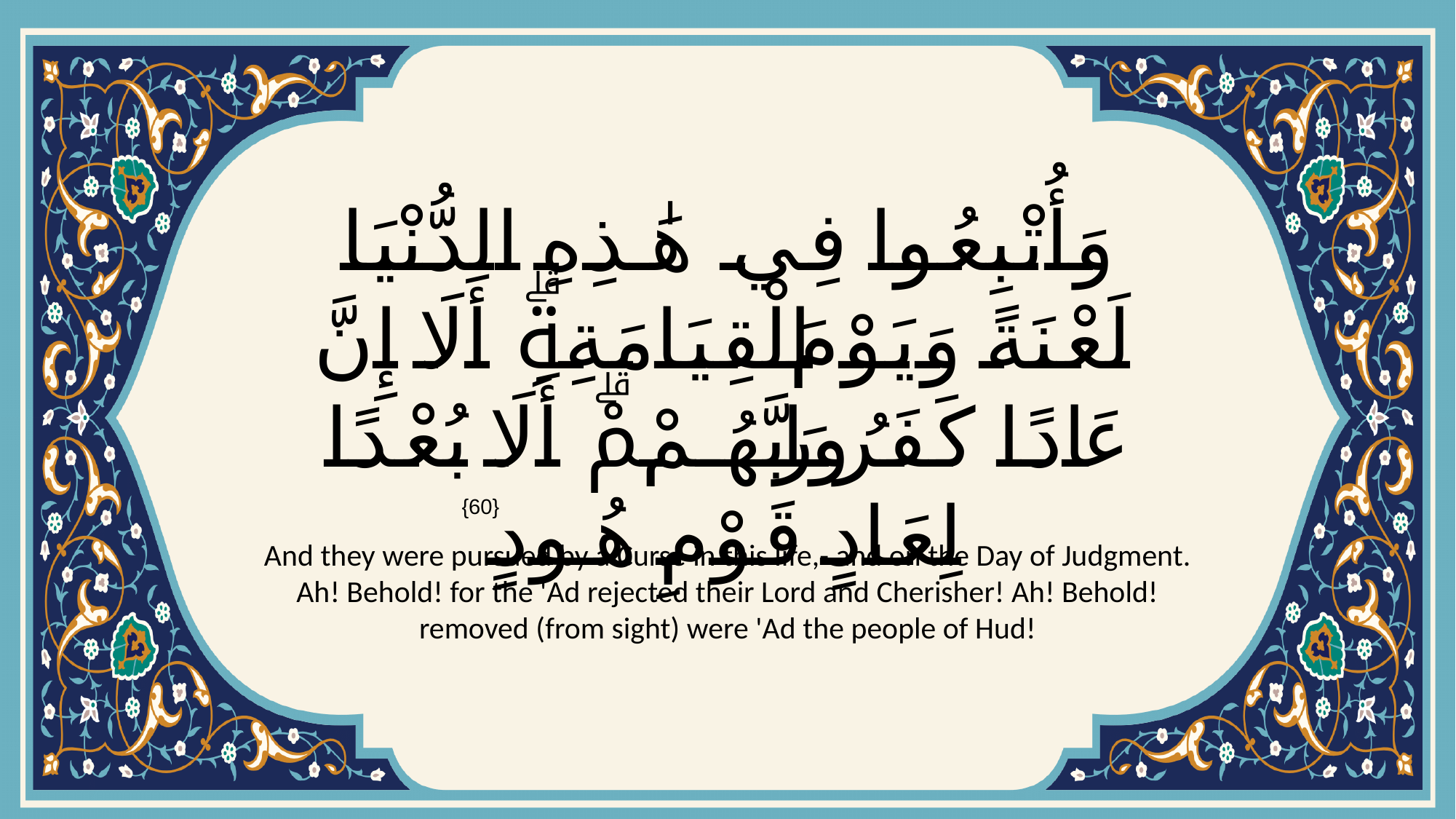

# وَأُتْبِعُوا فِي هَٰذِهِ الدُّنْيَا لَعْنَةً وَيَوْمَ الْقِيَامَةِۗ أَلَا إِنَّ عَادًا كَفَرُوا رَبَّهُمْۗ أَلَا بُعْدًا لِعَادٍ قَوْمِ هُودٍ
{60}
And they were pursued by a Curse in this life,- and on the Day of Judgment. Ah! Behold! for the 'Ad rejected their Lord and Cherisher! Ah! Behold! removed (from sight) were 'Ad the people of Hud!